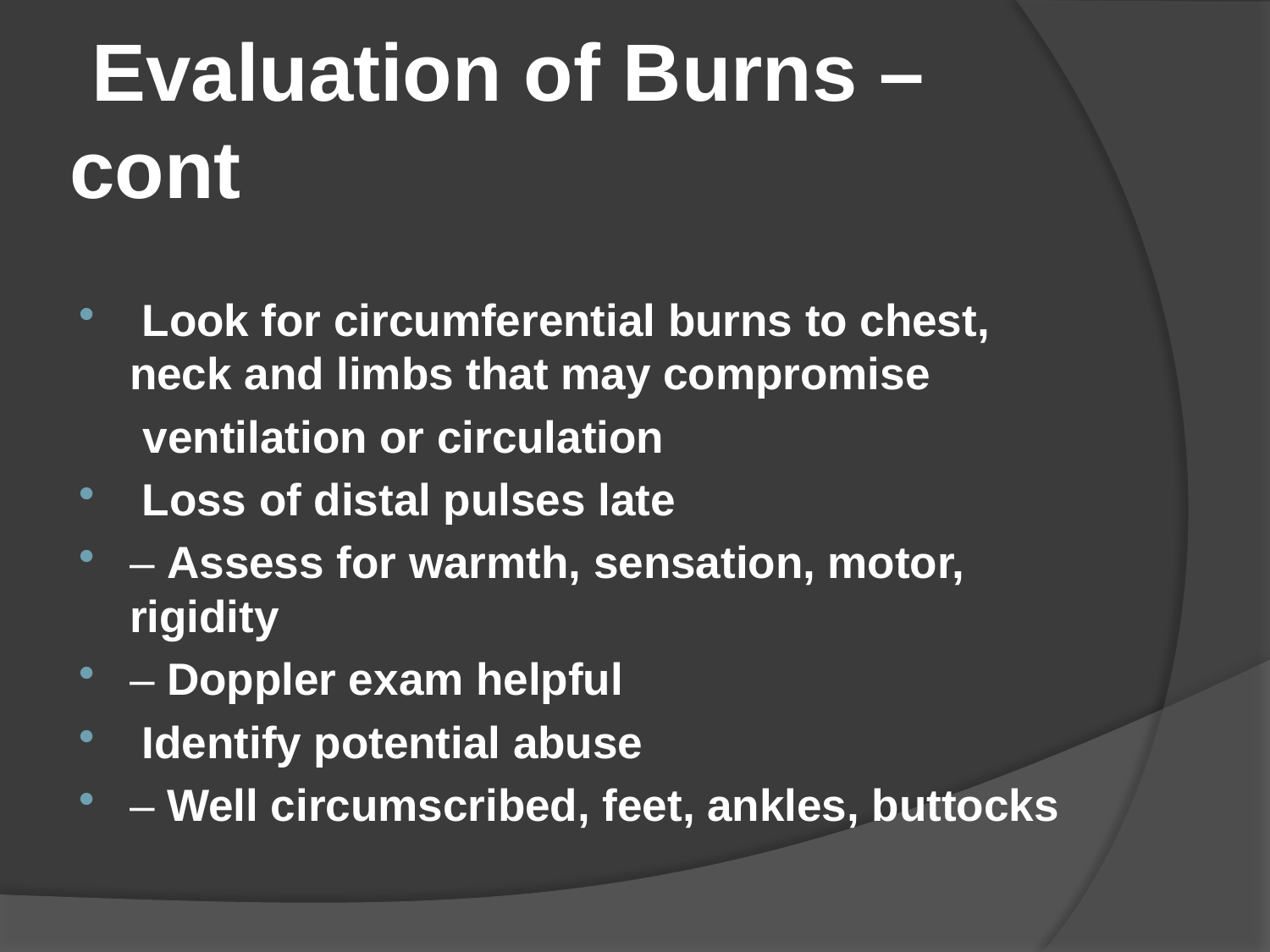

# Evaluation of Burns – cont

 Look for circumferential burns to chest, neck and limbs that may compromise
     ventilation or circulation
 Loss of distal pulses late
– Assess for warmth, sensation, motor, rigidity
– Doppler exam helpful
 Identify potential abuse
– Well circumscribed, feet, ankles, buttocks